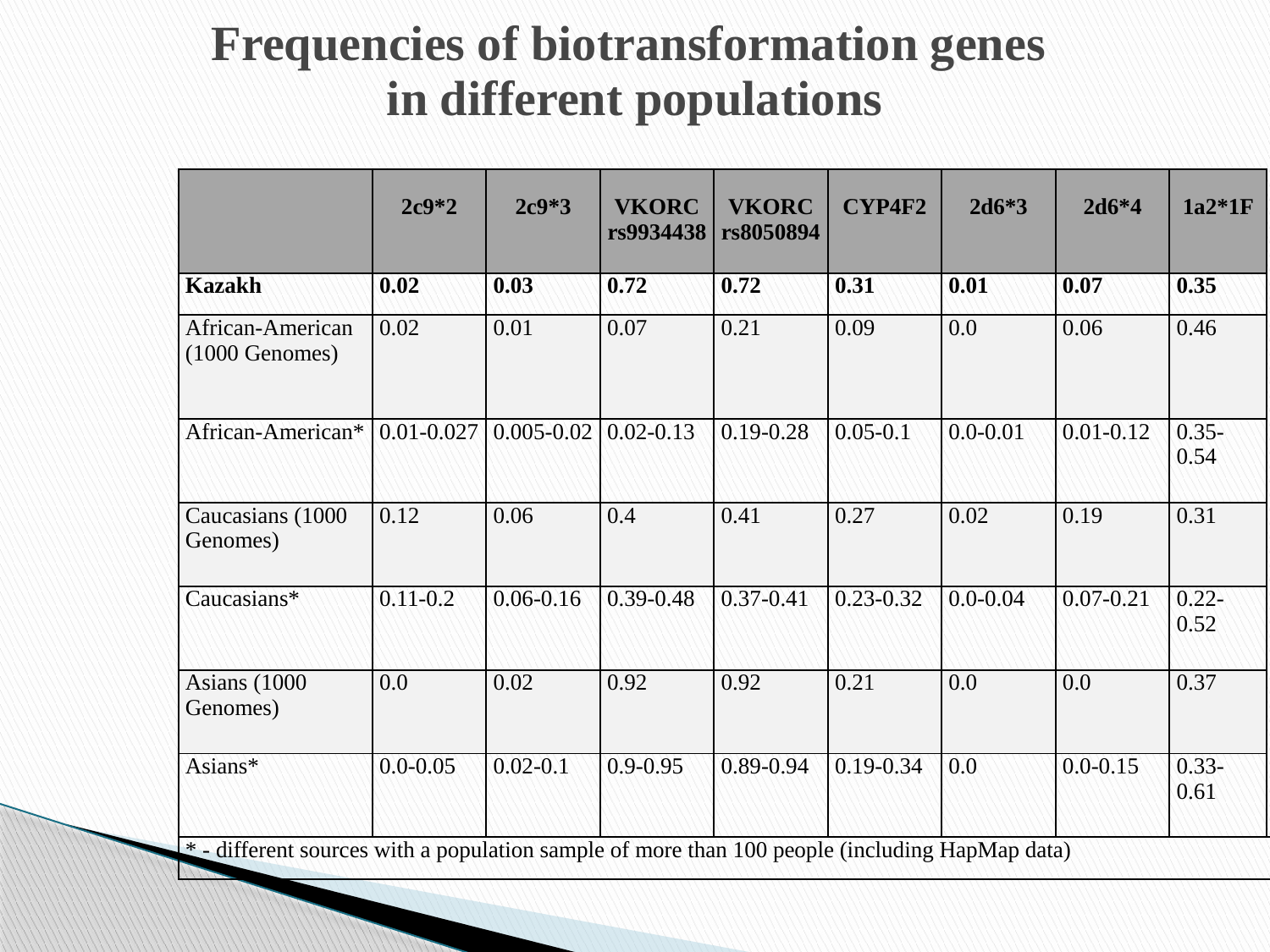

Frequencies of biotransformation genes
in different populations
|  | 2с9\*2 | 2с9\*3 | VKORC rs9934438 | VKORC rs8050894 | CYP4F2 | 2d6\*3 | 2d6\*4 | 1a2\*1F |  |
| --- | --- | --- | --- | --- | --- | --- | --- | --- | --- |
| Kazakh | 0.02 | 0.03 | 0.72 | 0.72 | 0.31 | 0.01 | 0.07 | 0.35 |  |
| African-American (1000 Genomes) | 0.02 | 0.01 | 0.07 | 0.21 | 0.09 | 0.0 | 0.06 | 0.46 |  |
| African-American\* | 0.01-0.027 | 0.005-0.02 | 0.02-0.13 | 0.19-0.28 | 0.05-0.1 | 0.0-0.01 | 0.01-0.12 | 0.35-0.54 |  |
| Caucasians (1000 Genomes) | 0.12 | 0.06 | 0.4 | 0.41 | 0.27 | 0.02 | 0.19 | 0.31 |  |
| Caucasians\* | 0.11-0.2 | 0.06-0.16 | 0.39-0.48 | 0.37-0.41 | 0.23-0.32 | 0.0-0.04 | 0.07-0.21 | 0.22-0.52 |  |
| Asians (1000 Genomes) | 0.0 | 0.02 | 0.92 | 0.92 | 0.21 | 0.0 | 0.0 | 0.37 |  |
| Asians\* | 0.0-0.05 | 0.02-0.1 | 0.9-0.95 | 0.89-0.94 | 0.19-0.34 | 0.0 | 0.0-0.15 | 0.33-0.61 |  |
| \* - different sources with a population sample of more than 100 people (including HapMap data) |  |  |  |  |  |  |  |  |  |